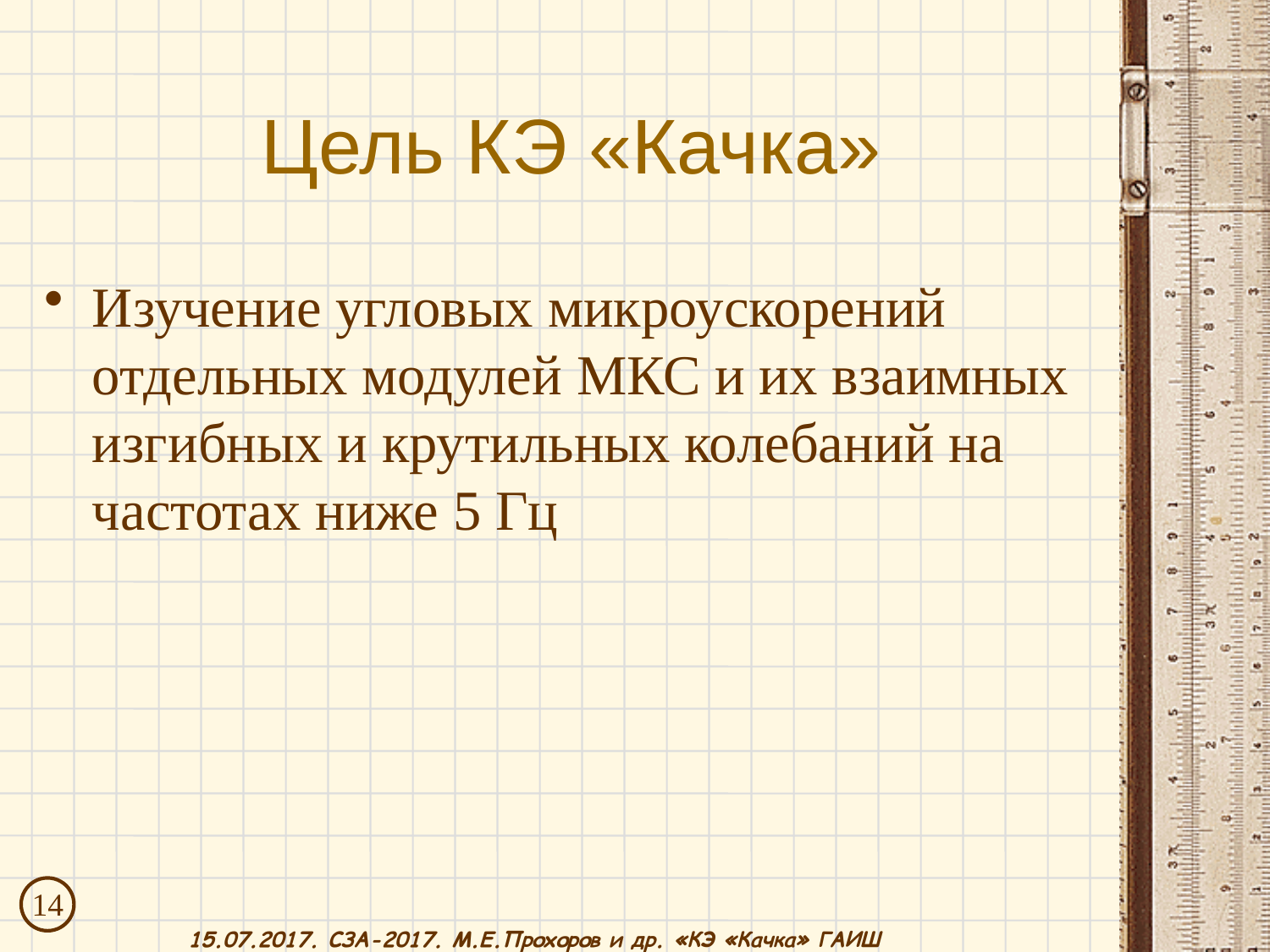

# Цель КЭ «Качка»
Изучение угловых микроускорений отдельных модулей МКС и их взаимных изгибных и крутильных колебаний на частотах ниже 5 Гц

14

15.07.2017. СЗА-2017. М.Е.Прохоров и др. «КЭ «Качка» ГАИШ